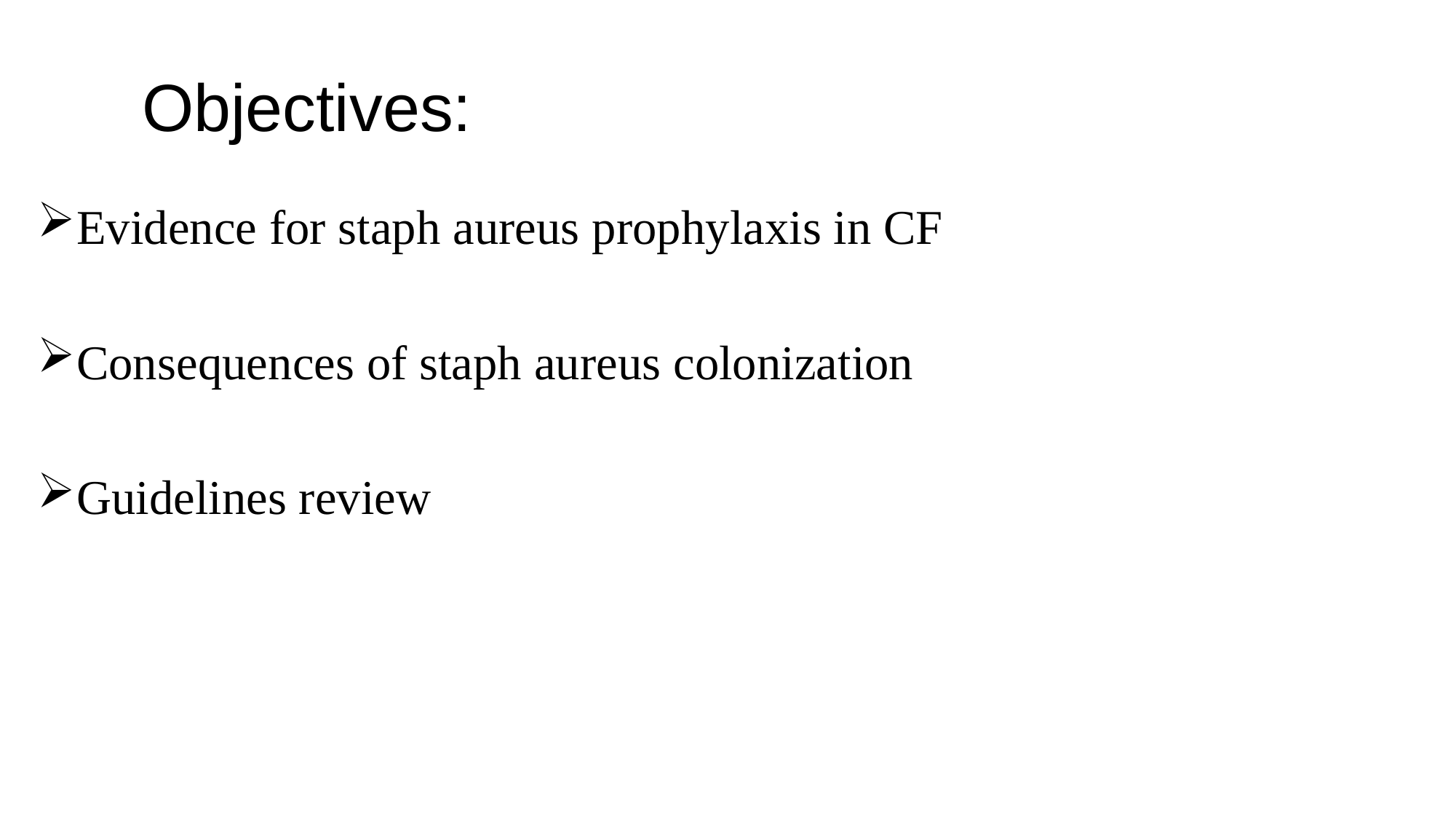

# Objectives:
Evidence for staph aureus prophylaxis in CF

Consequences of staph aureus colonization

Guidelines review